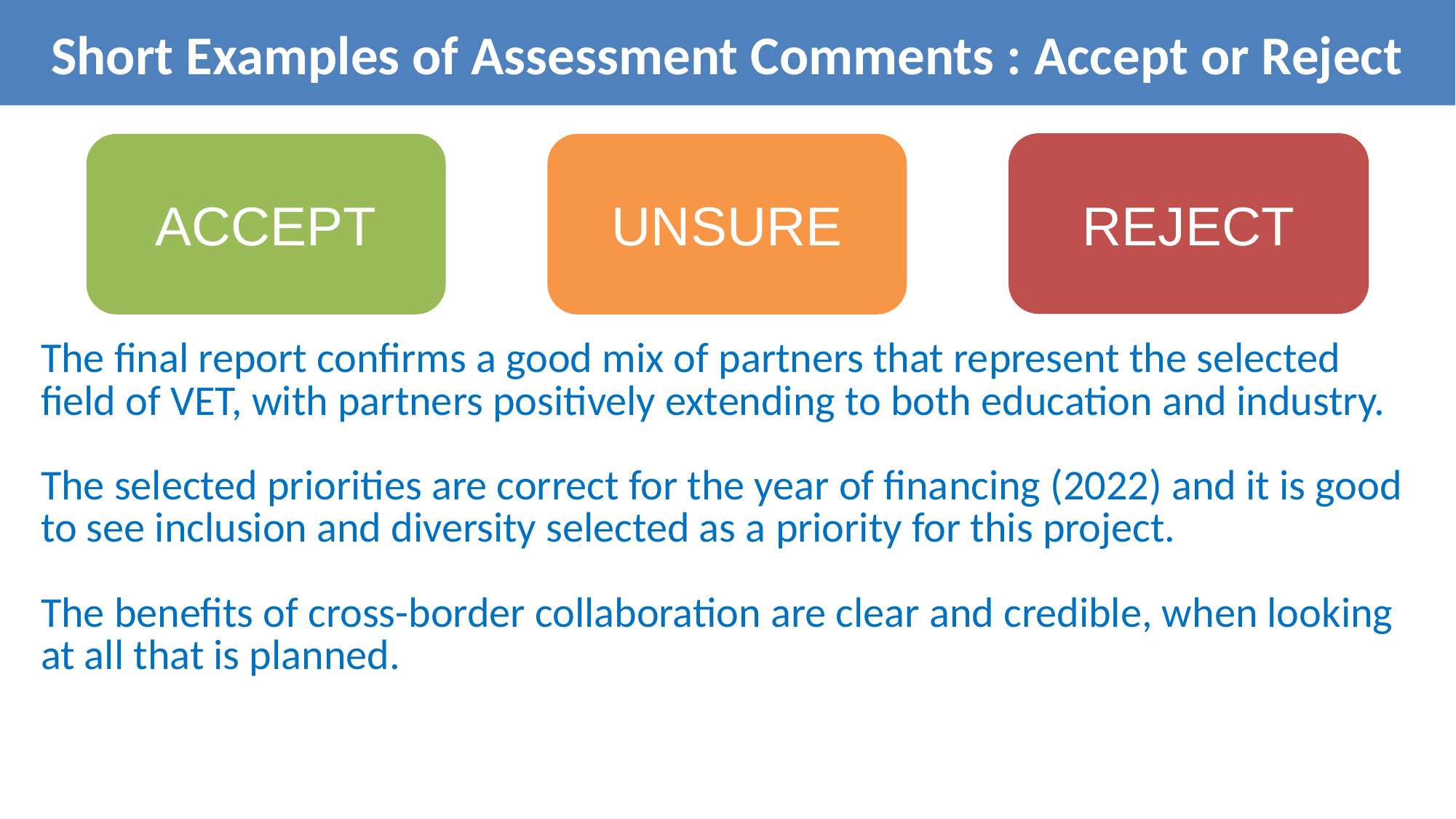

Short Examples of Assessment Comments : Accept or Reject

REJECT
ACCEPT
UNSURE
| The final report confirms a good mix of partners that represent the selected field of VET, with partners positively extending to both education and industry. The selected priorities are correct for the year of financing (2022) and it is good to see inclusion and diversity selected as a priority for this project. The benefits of cross-border collaboration are clear and credible, when looking at all that is planned. |
| --- |